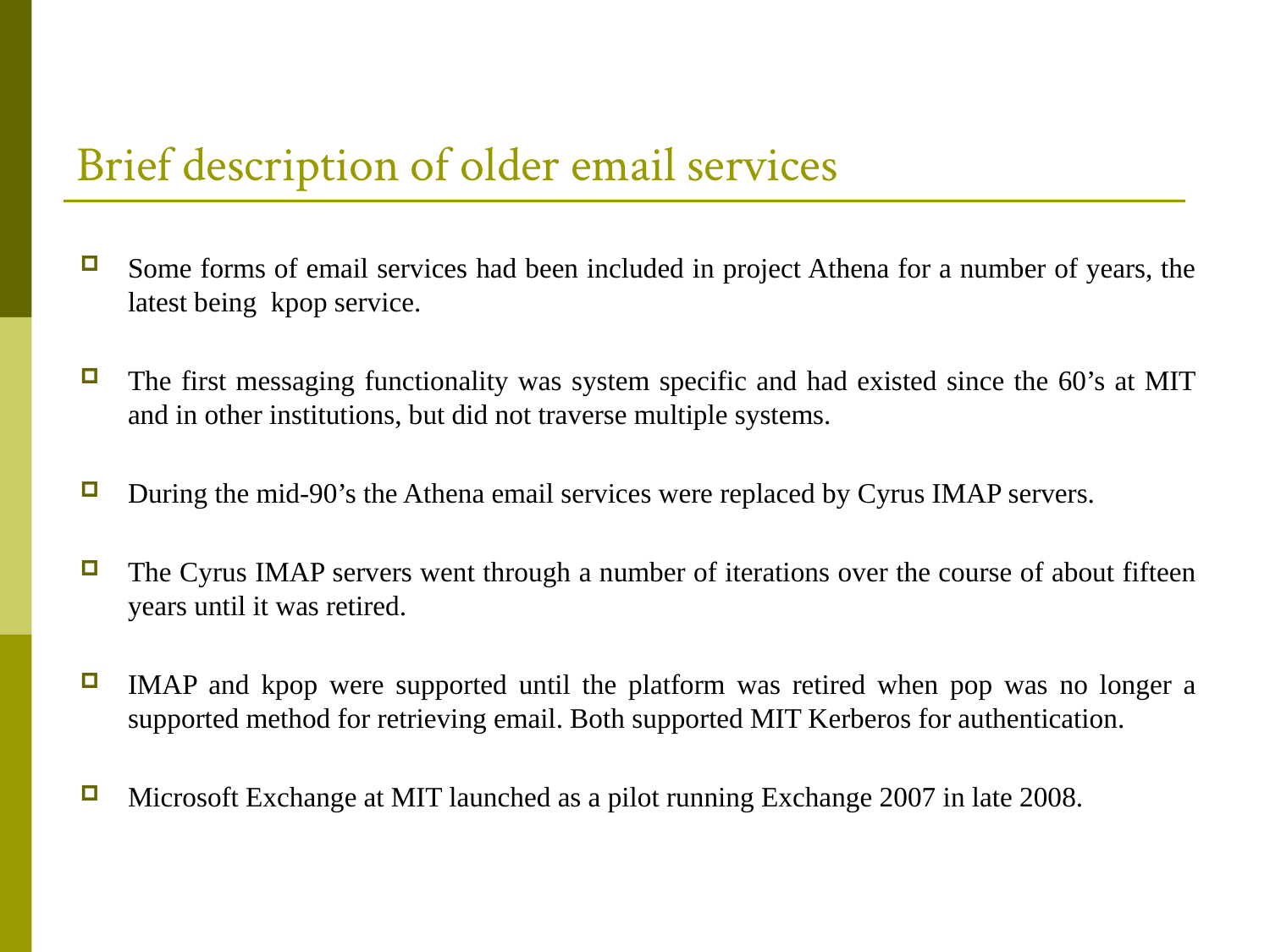

# Brief description of older email services
Some forms of email services had been included in project Athena for a number of years, the latest being  kpop service.

The first messaging functionality was system specific and had existed since the 60’s at MIT and in other institutions, but did not traverse multiple systems.

During the mid-90’s the Athena email services were replaced by Cyrus IMAP servers.

The Cyrus IMAP servers went through a number of iterations over the course of about fifteen years until it was retired.

IMAP and kpop were supported until the platform was retired when pop was no longer a supported method for retrieving email. Both supported MIT Kerberos for authentication.

Microsoft Exchange at MIT launched as a pilot running Exchange 2007 in late 2008.